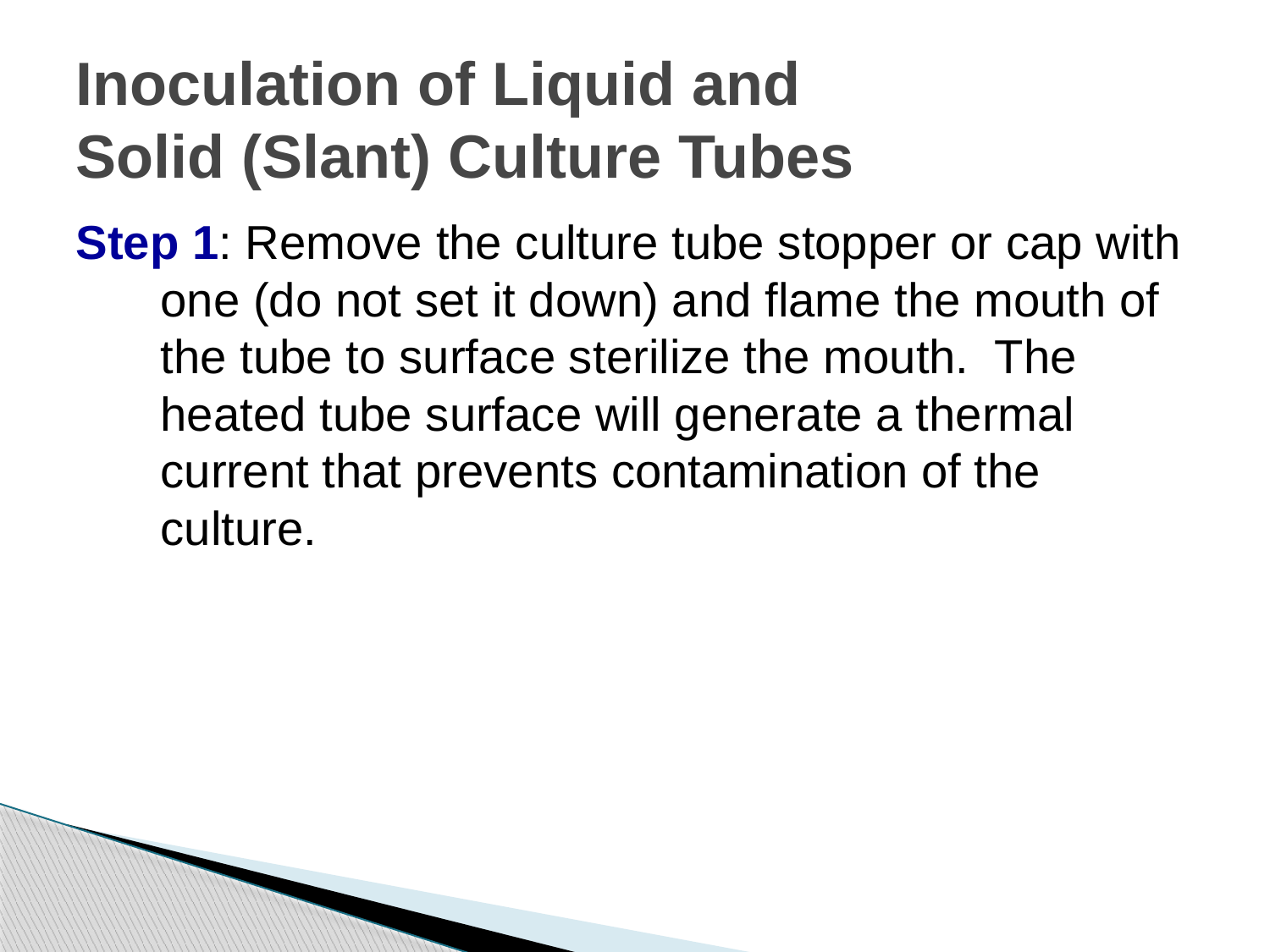

# Inoculation of Liquid and Solid (Slant) Culture Tubes
Step 1: Remove the culture tube stopper or cap with one (do not set it down) and flame the mouth of the tube to surface sterilize the mouth.  The heated tube surface will generate a thermal current that prevents contamination of the culture.